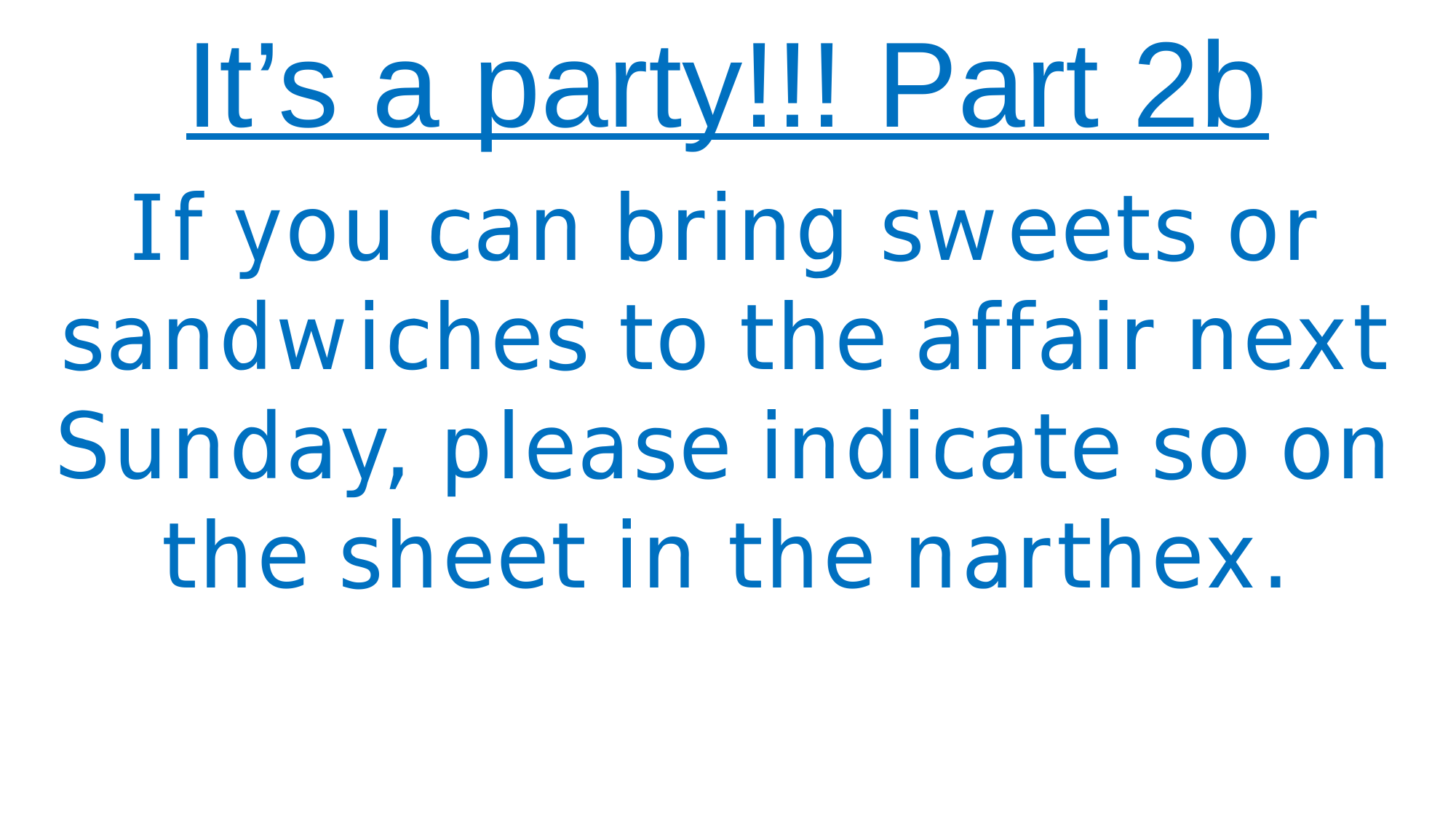

It’s a party!!! Part 2b
If you can bring sweets or sandwiches to the affair next Sunday, please indicate so on the sheet in the narthex.